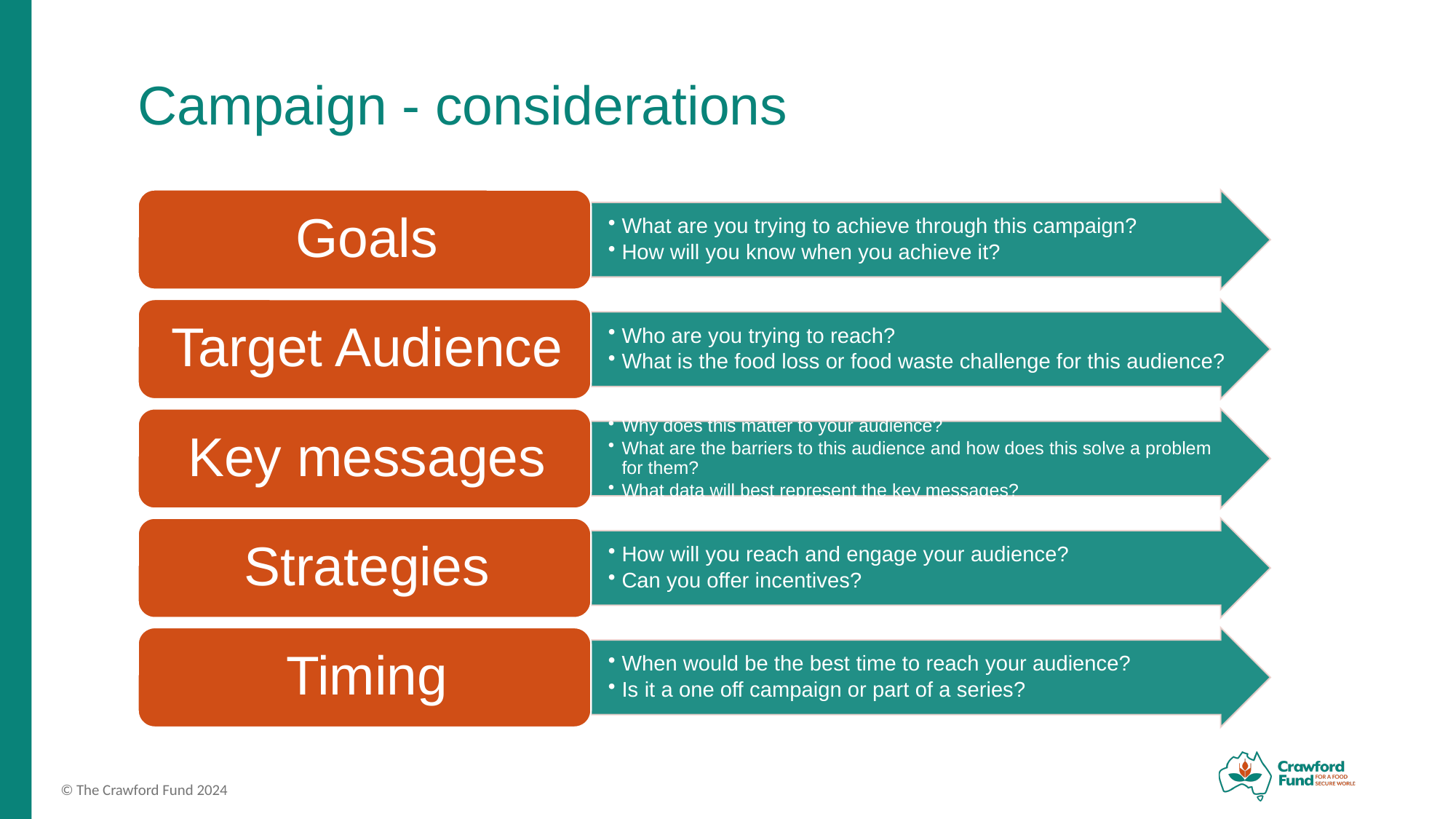

# Campaign - considerations
What are you trying to achieve through this campaign?
How will you know when you achieve it?
Goals
Who are you trying to reach?
What is the food loss or food waste challenge for this audience?
Target Audience
Why does this matter to your audience?
What are the barriers to this audience and how does this solve a problem for them?
What data will best represent the key messages?
Key messages
How will you reach and engage your audience?
Can you offer incentives?
Strategies
When would be the best time to reach your audience?
Is it a one off campaign or part of a series?
Timing